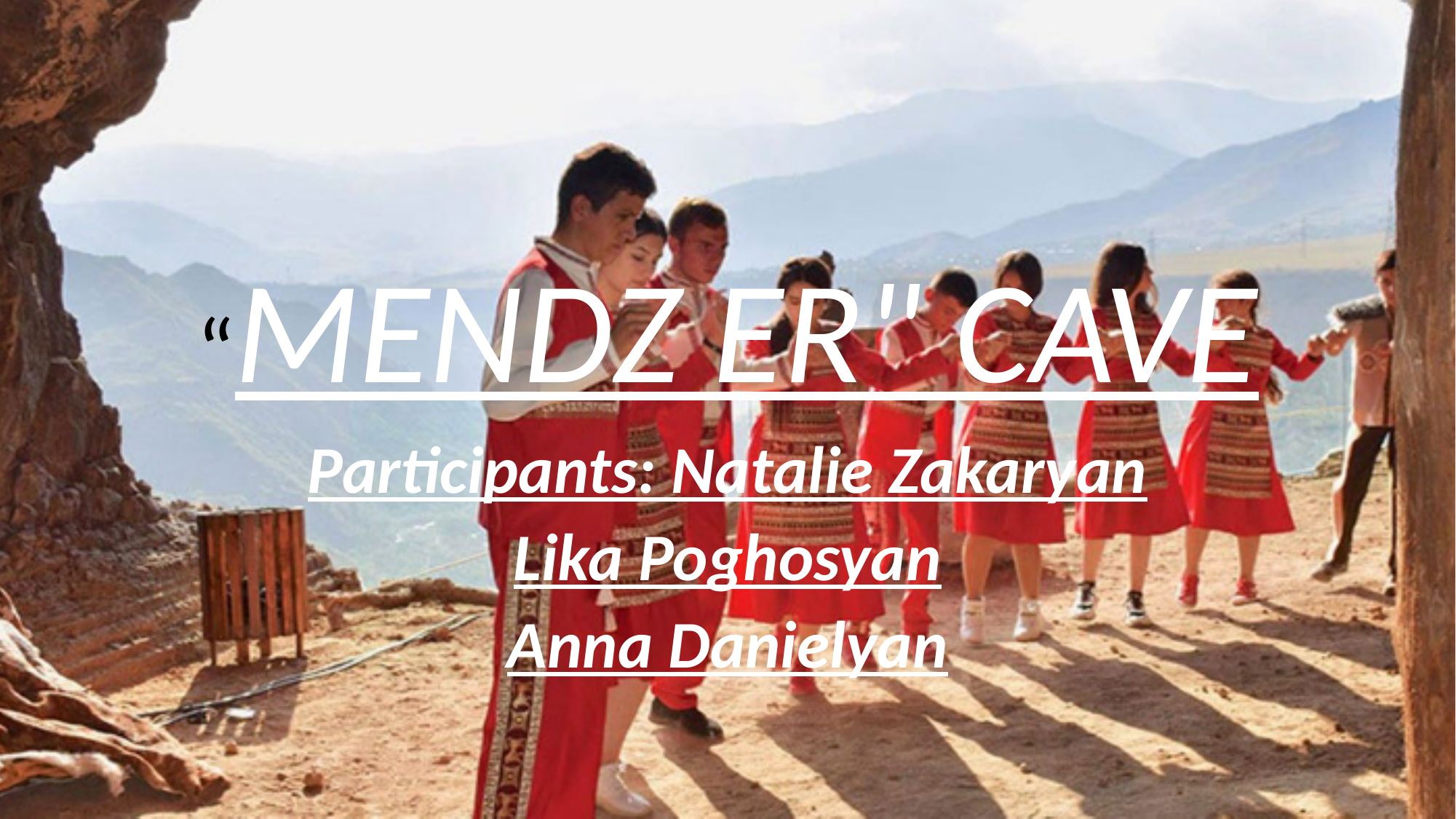

# “Mendz Er" Cave
Participants: Natalie Zakaryan
Lika Poghosyan
Anna Danielyan